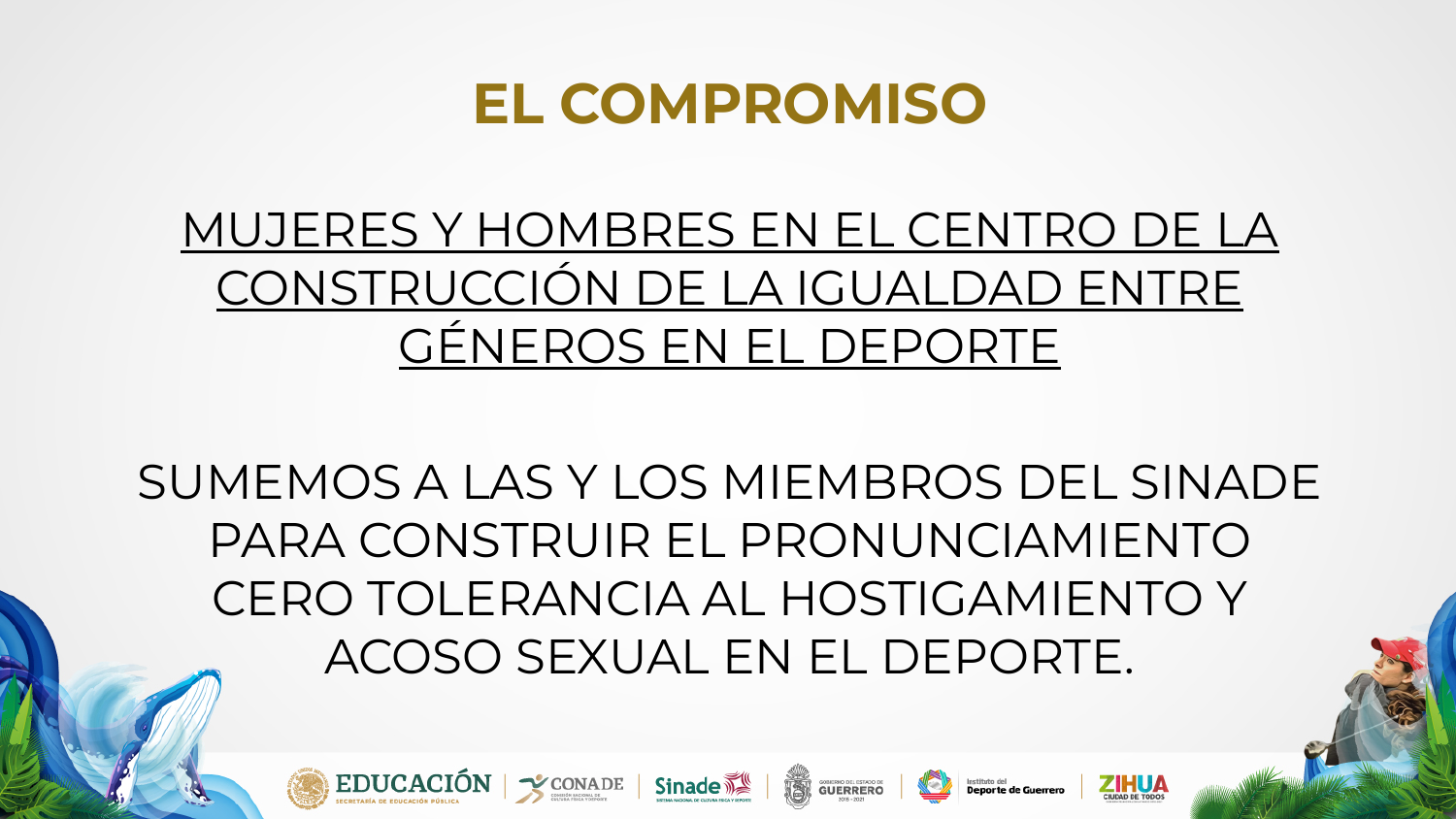

# El compromiso
Mujeres y hombres en el centro de la construcción de la igualdad entre géneros en el deporte

Sumemos a las y los miembros del SINADE para construir el Pronunciamiento Cero tolerancia al hostigamiento y acoso sexual en el deporte.